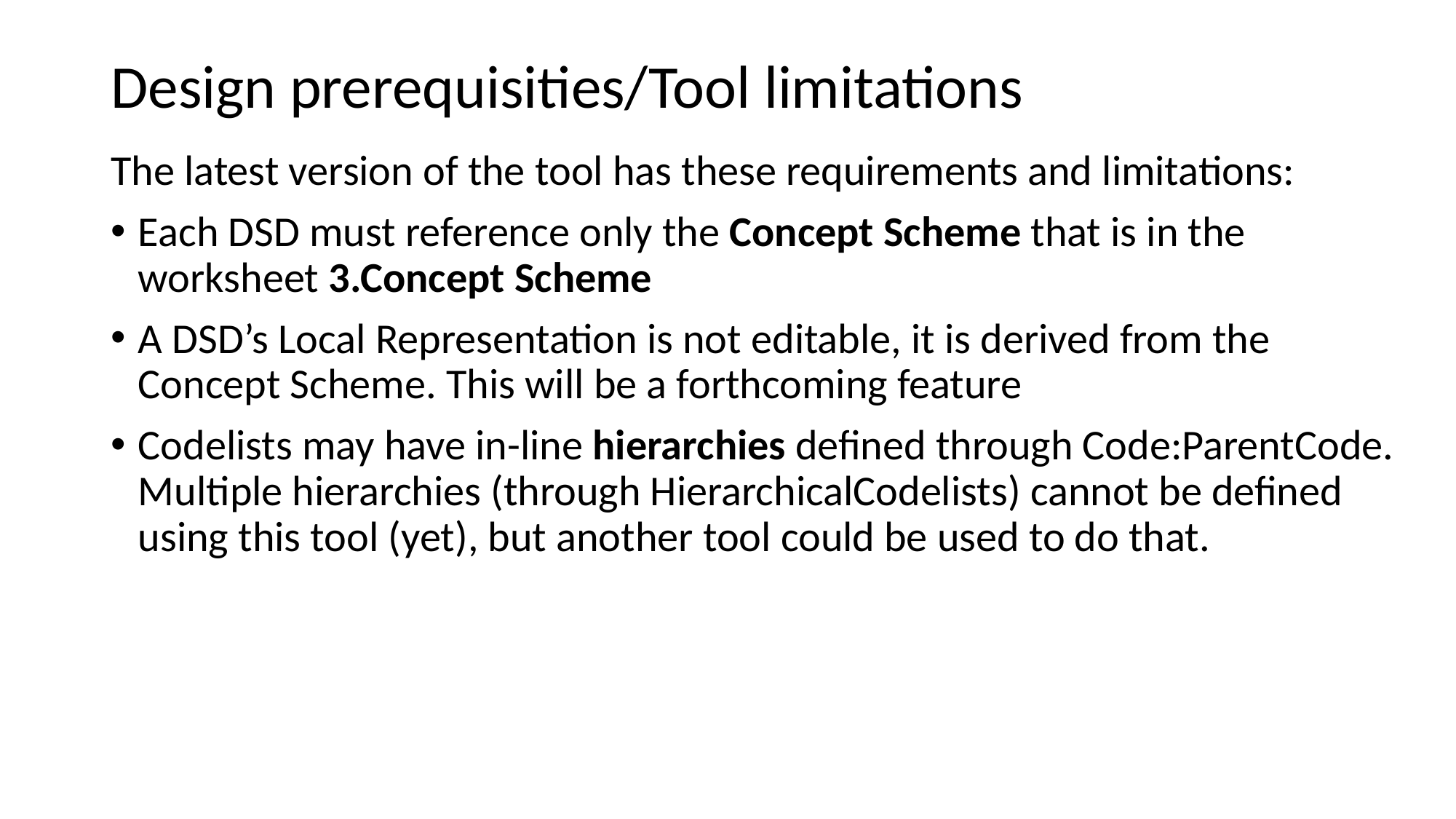

# Design prerequisities/Tool limitations
The latest version of the tool has these requirements and limitations:
Each DSD must reference only the Concept Scheme that is in the worksheet 3.Concept Scheme
A DSD’s Local Representation is not editable, it is derived from the Concept Scheme. This will be a forthcoming feature
Codelists may have in-line hierarchies defined through Code:ParentCode. Multiple hierarchies (through HierarchicalCodelists) cannot be defined using this tool (yet), but another tool could be used to do that.